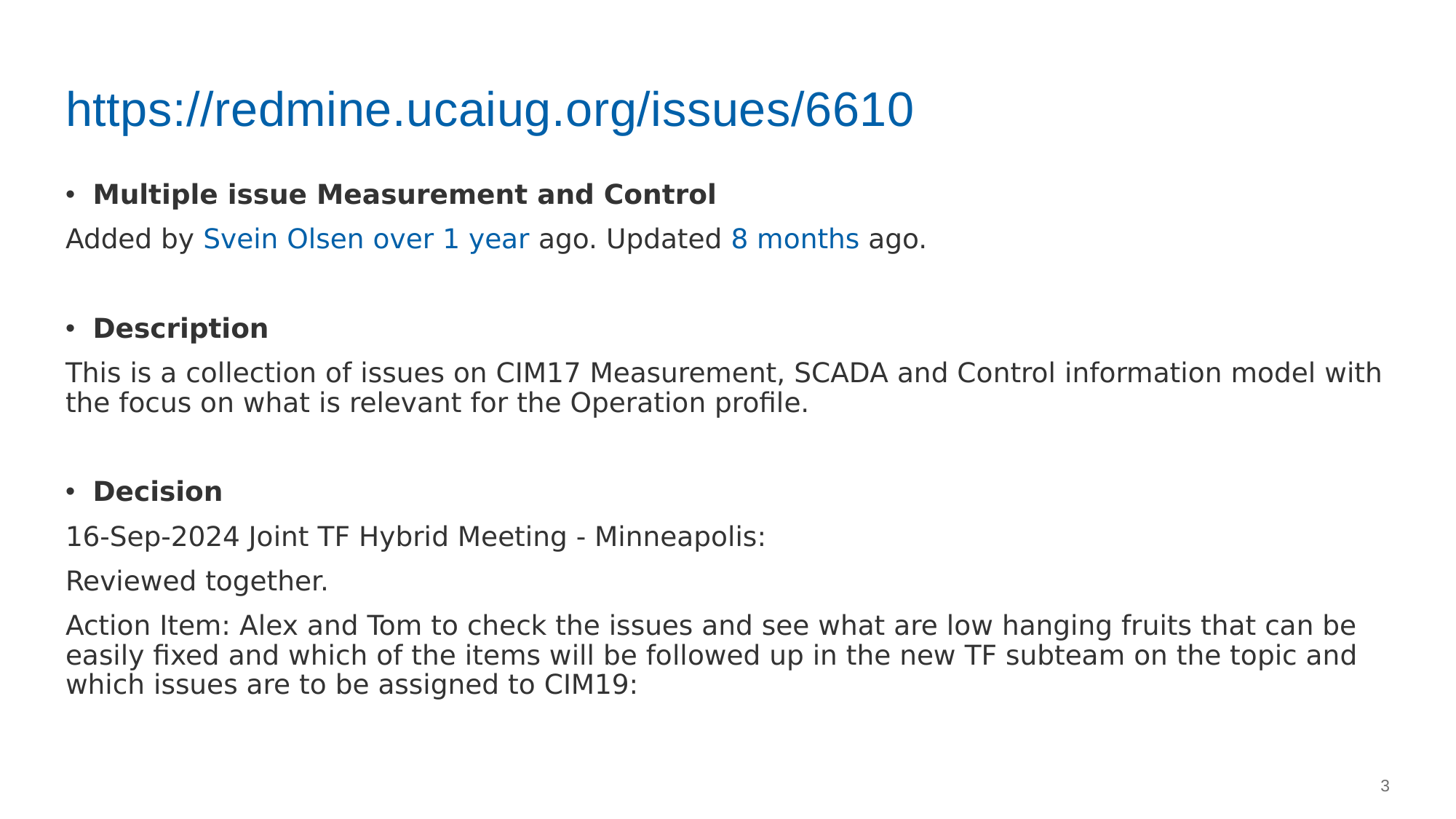

# https://redmine.ucaiug.org/issues/6610
Multiple issue Measurement and Control
Added by Svein Olsen over 1 year ago. Updated 8 months ago.

Description
This is a collection of issues on CIM17 Measurement, SCADA and Control information model with the focus on what is relevant for the Operation profile.

Decision
16-Sep-2024 Joint TF Hybrid Meeting - Minneapolis:
Reviewed together.
Action Item: Alex and Tom to check the issues and see what are low hanging fruits that can be easily fixed and which of the items will be followed up in the new TF subteam on the topic and which issues are to be assigned to CIM19:

3